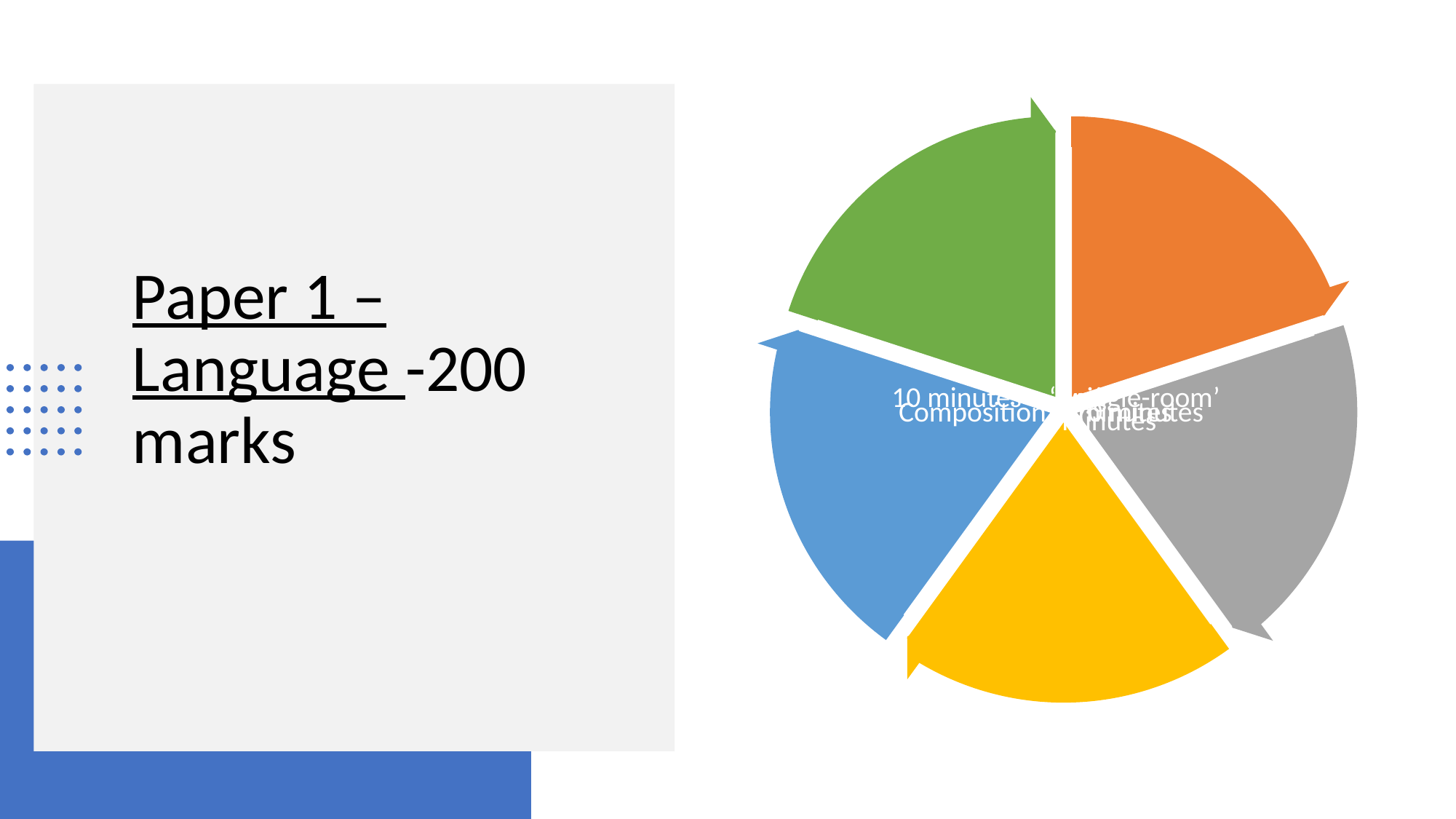

Timing – 2hrs 50mins = 170 mins
QA – 60 minutes
QB – 30minutes
Composition – 70 minutes
10 minutes – ‘wriggle-room’
# Paper 1 – Language -200 marks